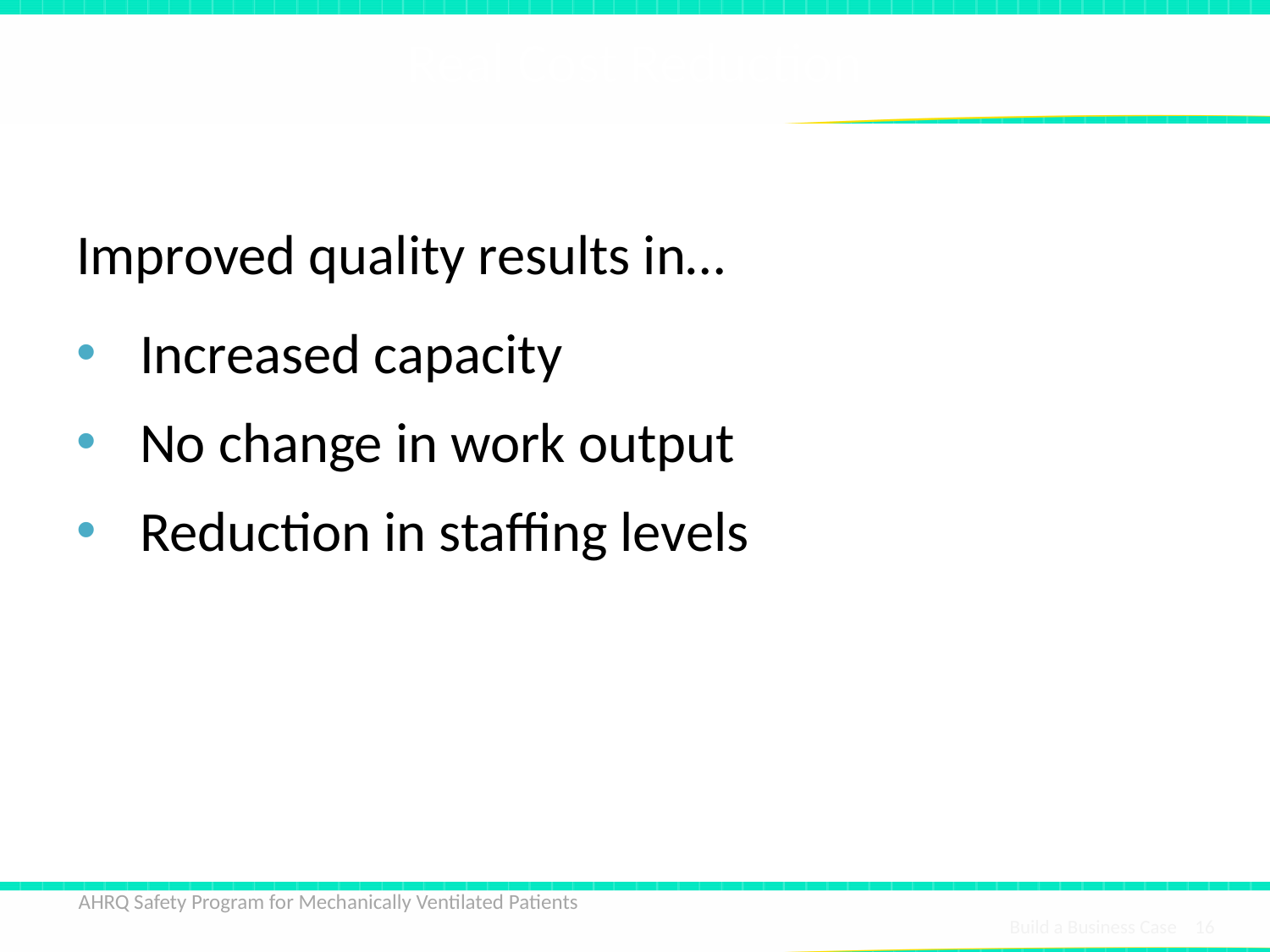

# Real Cost Reduction
Improved quality results in…
Increased capacity
No change in work output
Reduction in staffing levels